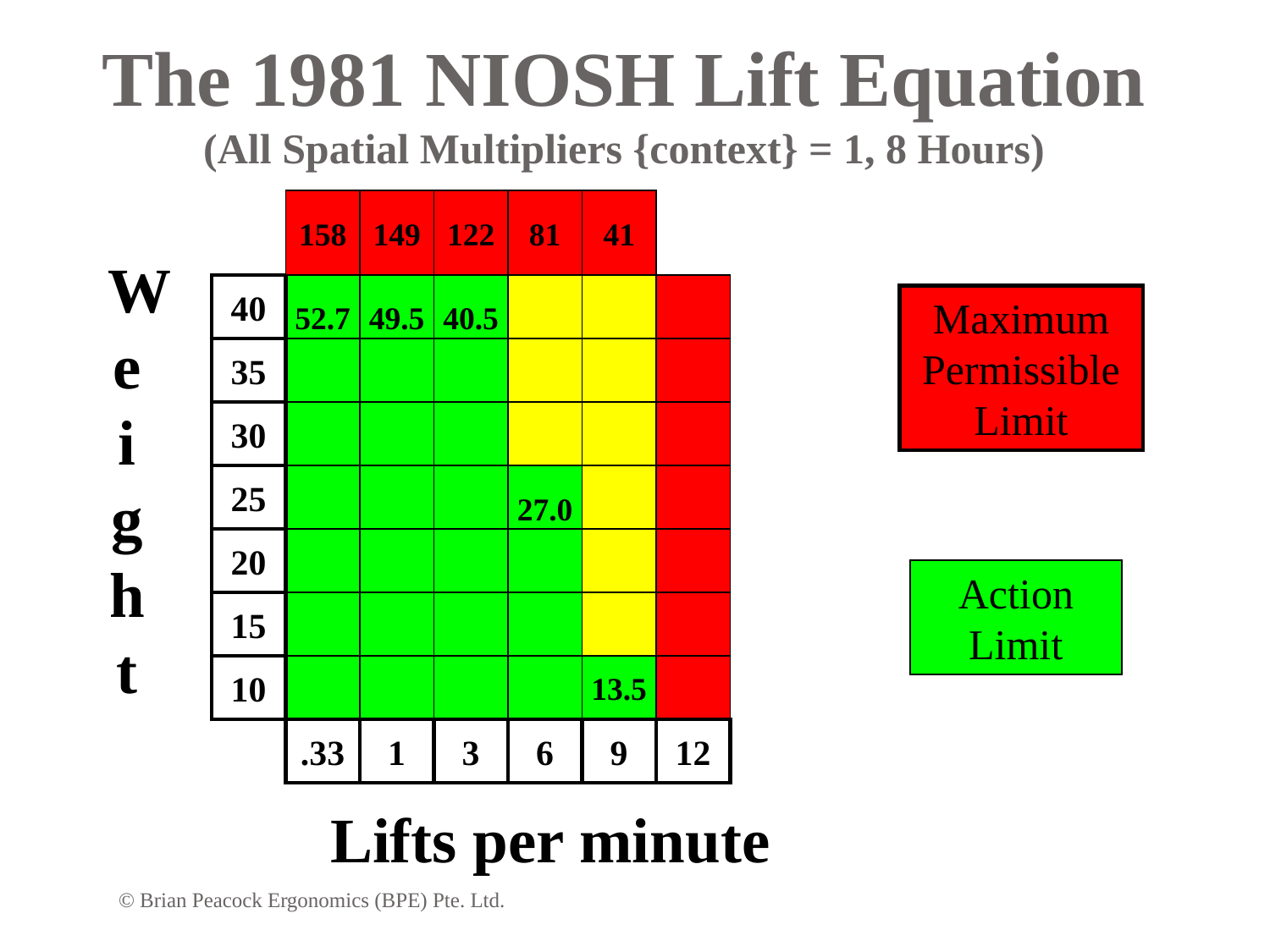

The 1981 NIOSH Lift Equation
(All Spatial Multipliers {context} = 1, 8 Hours)
158
149
122
81
41
Weight
40
52.7
49.5
40.5

Maximum Permissible Limit
35

30

25

27.0

20

Action Limit
15

10

13.5

.33
1
3
6
9
12
Lifts per minute
© Brian Peacock Ergonomics (BPE) Pte. Ltd.